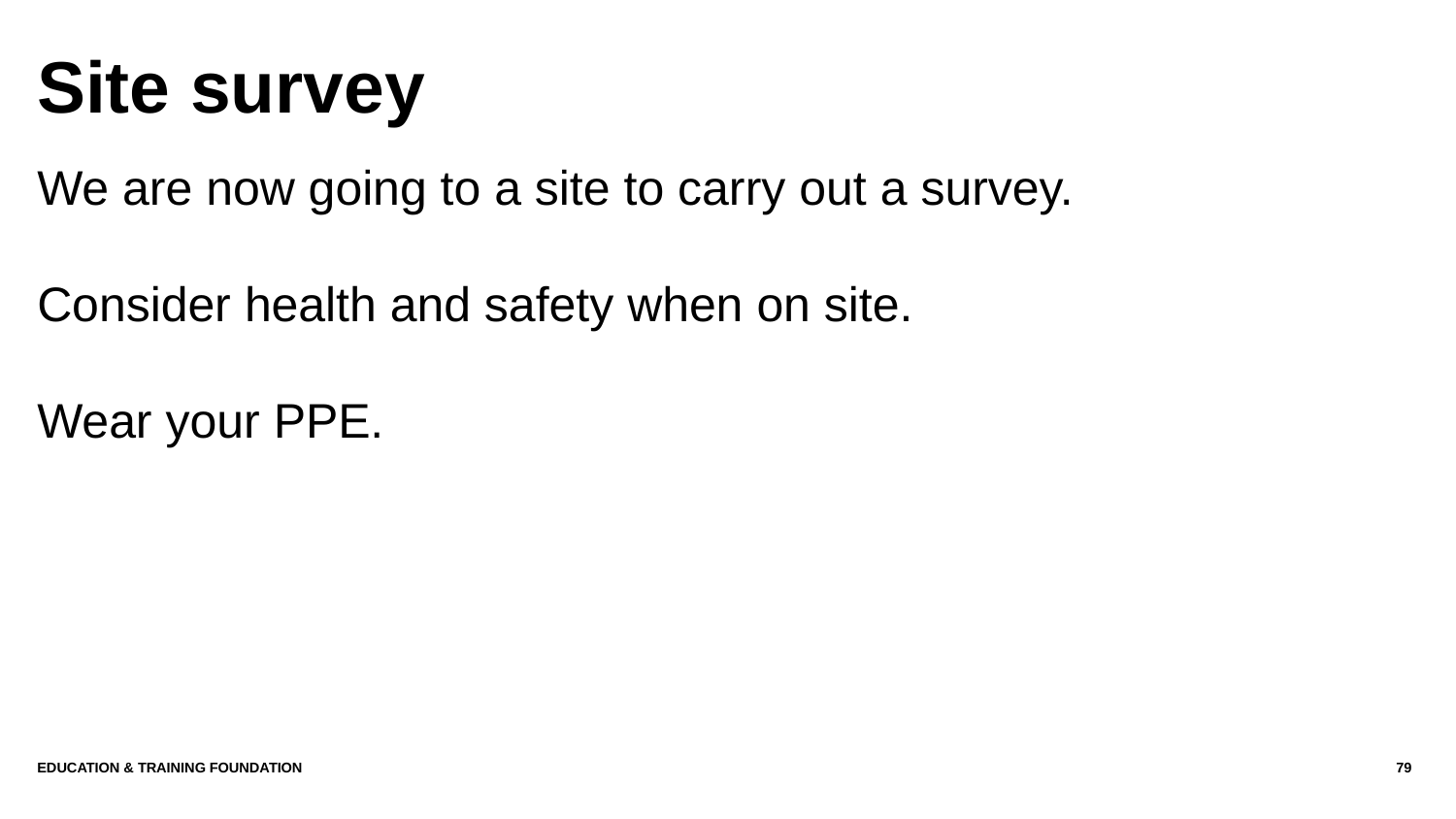

# Site survey
We are now going to a site to carry out a survey.

Consider health and safety when on site.

Wear your PPE.

Education & Training Foundation
79